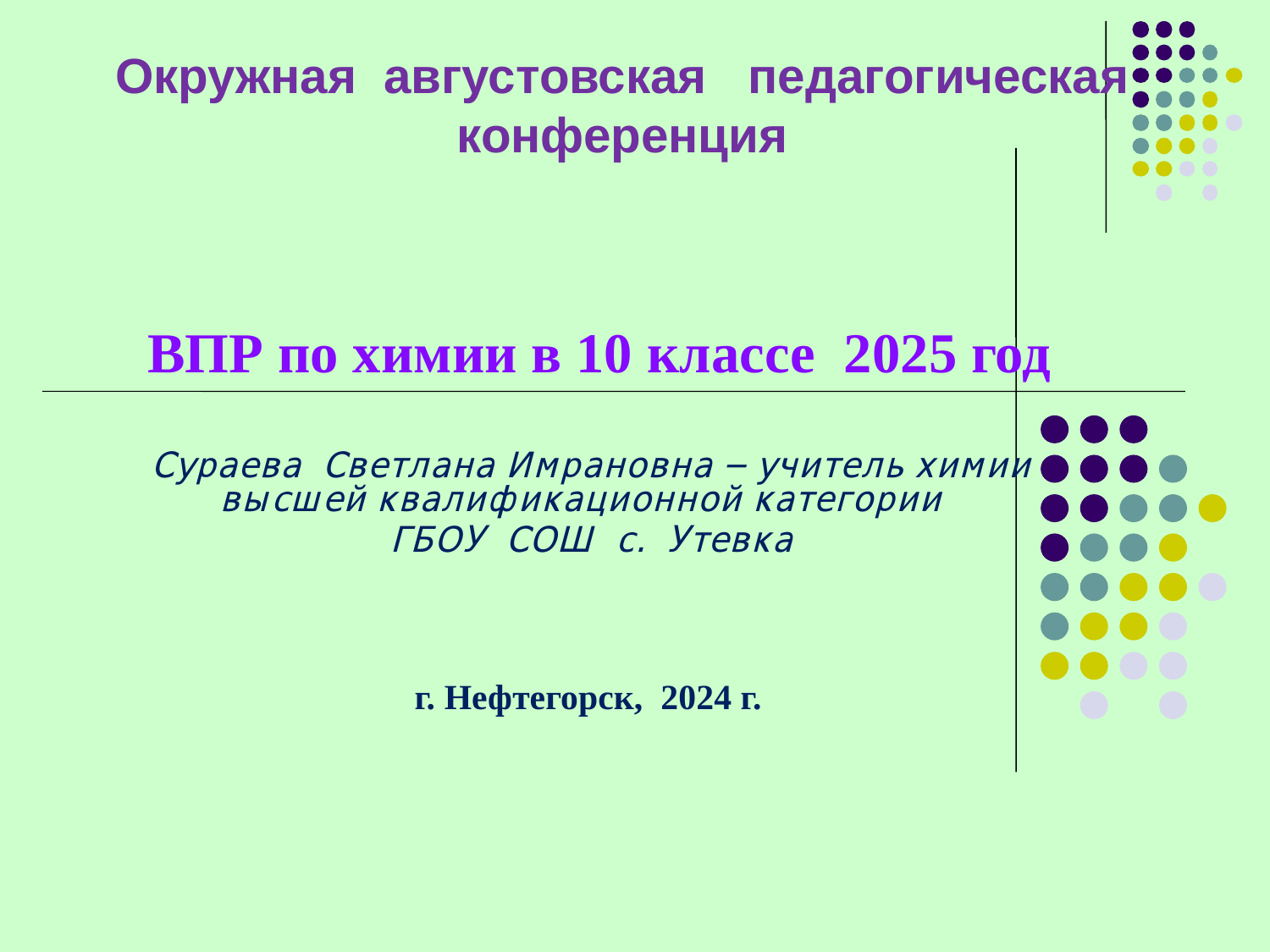

# Окружная  августовская   педагогическая конференция

 ВПР по химии в 10 классе  2025 год

Сураева  Светлана Имрановна – учитель химии высшей квалификационной категории
ГБОУ  СОШ  с.  Утевка

г. Нефтегорск,  2024 г.